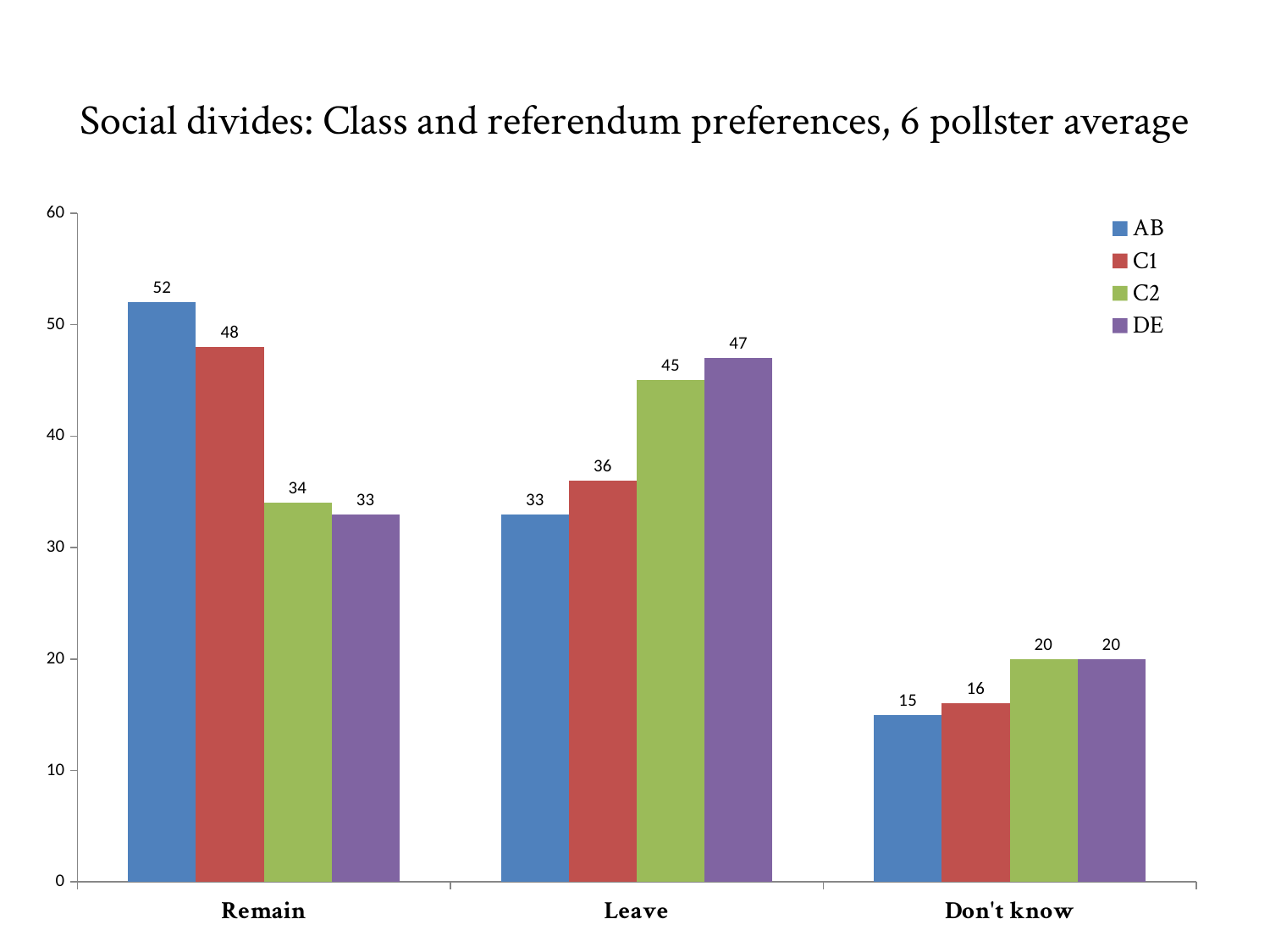

# Social divides: Class and referendum preferences, 6 pollster average

### Chart

| Category | AB | C1 | C2 | DE |
|---|---|---|---|---|
| Remain | 52.0 | 48.0 | 34.0 | 33.0 |
| Leave | 33.0 | 36.0 | 45.0 | 47.0 |
| Don't know | 15.0 | 16.0 | 20.0 | 20.0 |